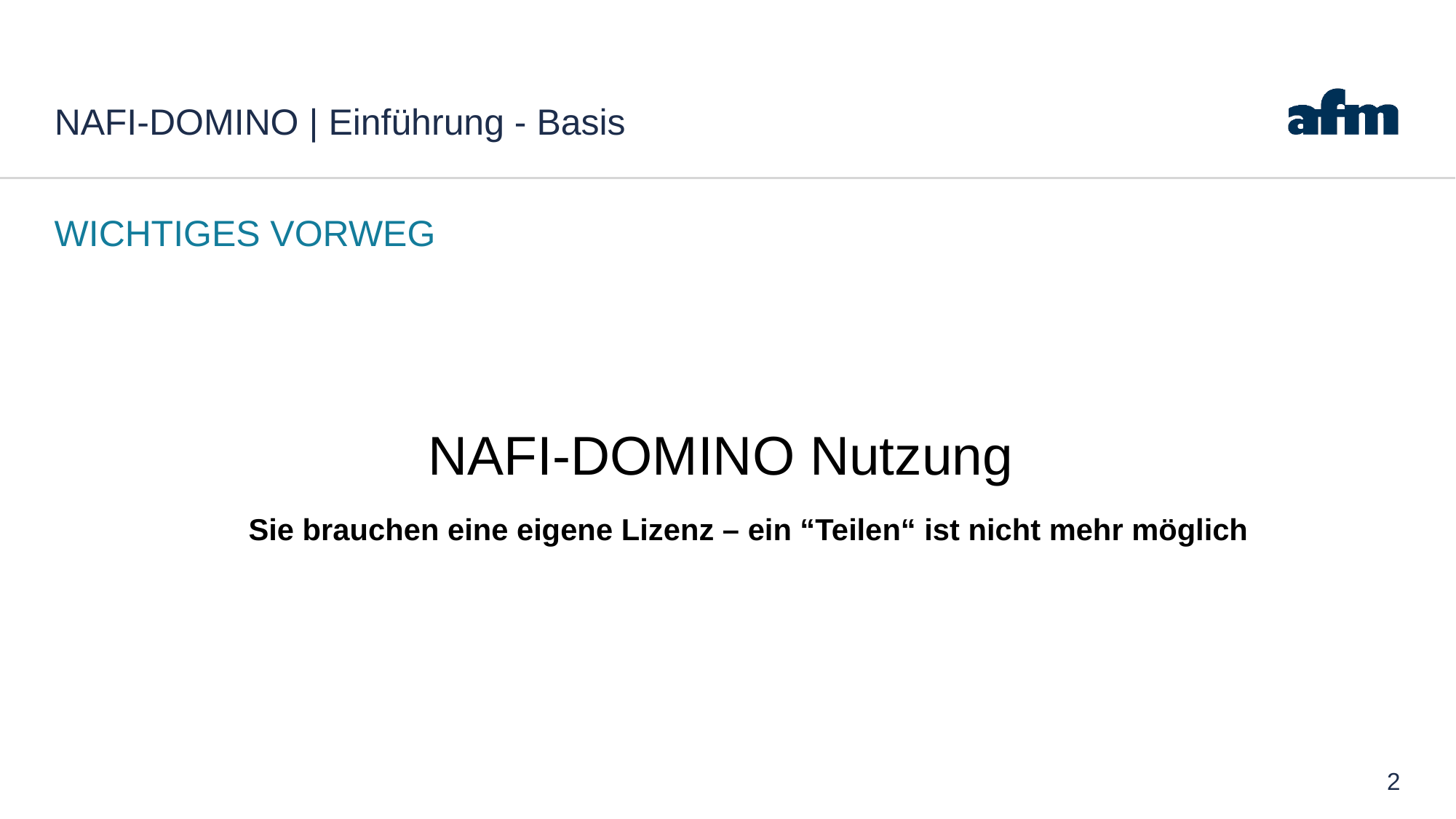

# NAFI-DOMINO | Einführung - Basis
WICHTIGES VORWEG

NAFI-DOMINO Nutzung

Sie brauchen eine eigene Lizenz – ein “Teilen“ ist nicht mehr möglich

2